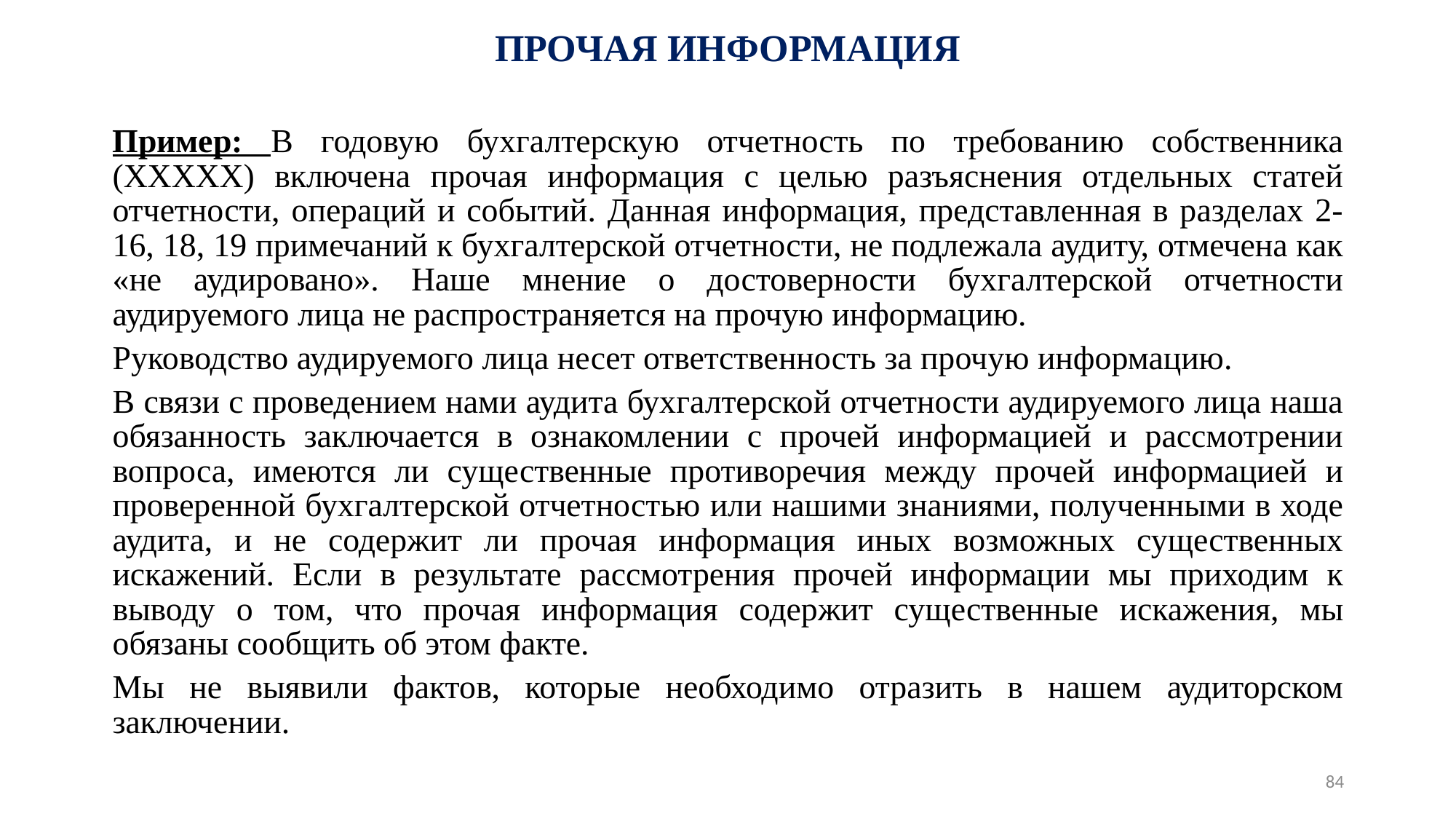

# ПРОЧАЯ ИНФОРМАЦИЯ

Пример: В годовую бухгалтерскую отчетность по требованию собственника (ХХХХХ) включена прочая информация с целью разъяснения отдельных статей отчетности, операций и событий. Данная информация, представленная в разделах 2-16, 18, 19 примечаний к бухгалтерской отчетности, не подлежала аудиту, отмечена как «не аудировано». Наше мнение о достоверности бухгалтерской отчетности аудируемого лица не распространяется на прочую информацию.
Руководство аудируемого лица несет ответственность за прочую информацию.
В связи с проведением нами аудита бухгалтерской отчетности аудируемого лица наша обязанность заключается в ознакомлении с прочей информацией и рассмотрении вопроса, имеются ли существенные противоречия между прочей информацией и проверенной бухгалтерской отчетностью или нашими знаниями, полученными в ходе аудита, и не содержит ли прочая информация иных возможных существенных искажений. Если в результате рассмотрения прочей информации мы приходим к выводу о том, что прочая информация содержит существенные искажения, мы обязаны сообщить об этом факте.
Мы не выявили фактов, которые необходимо отразить в нашем аудиторском заключении.

84